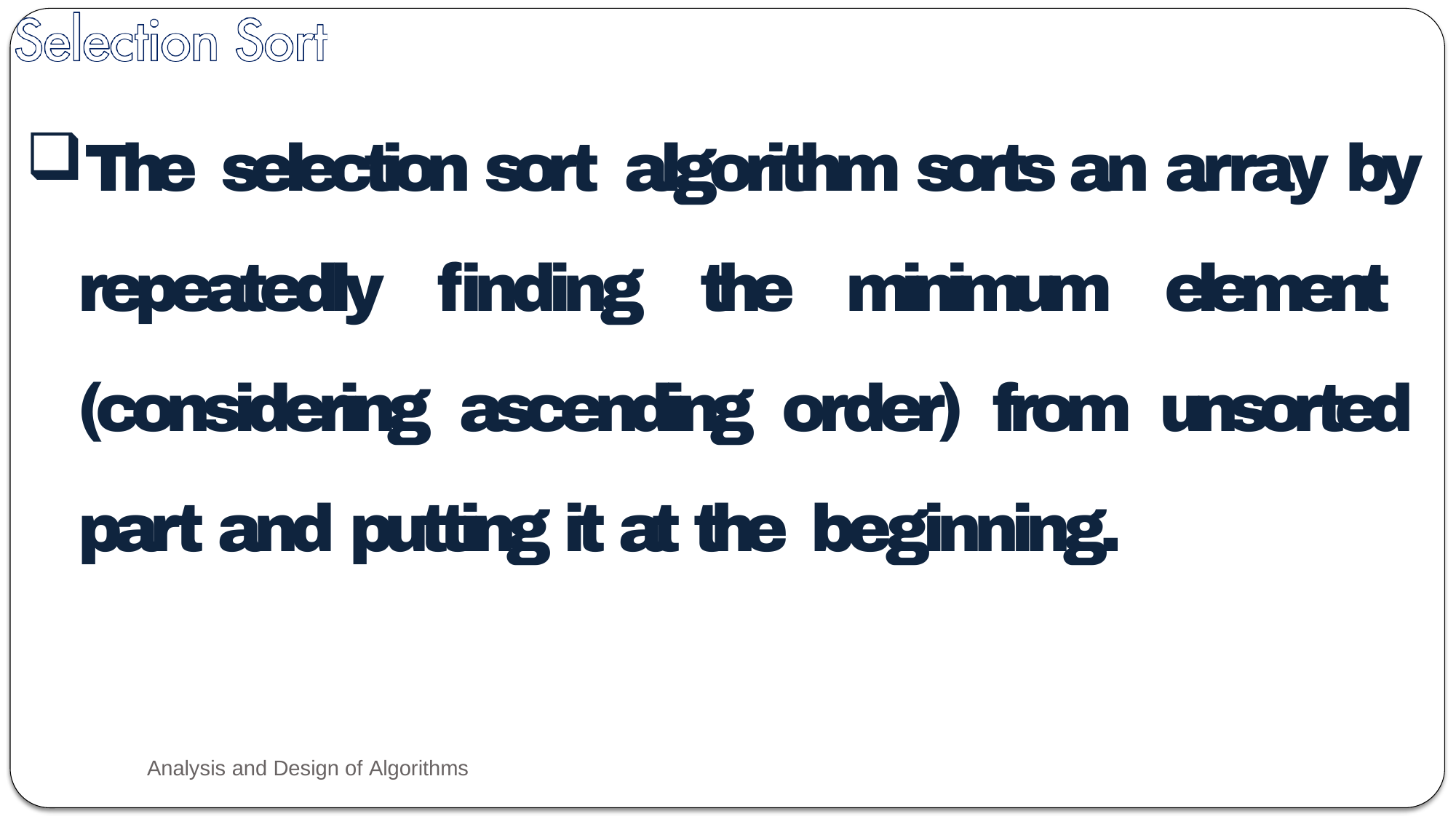

The selection sort  algorithm sorts an array by  repeatedly finding the minimum element  (considering ascending order) from unsorted  part and putting it at the beginning.
Analysis and Design of Algorithms